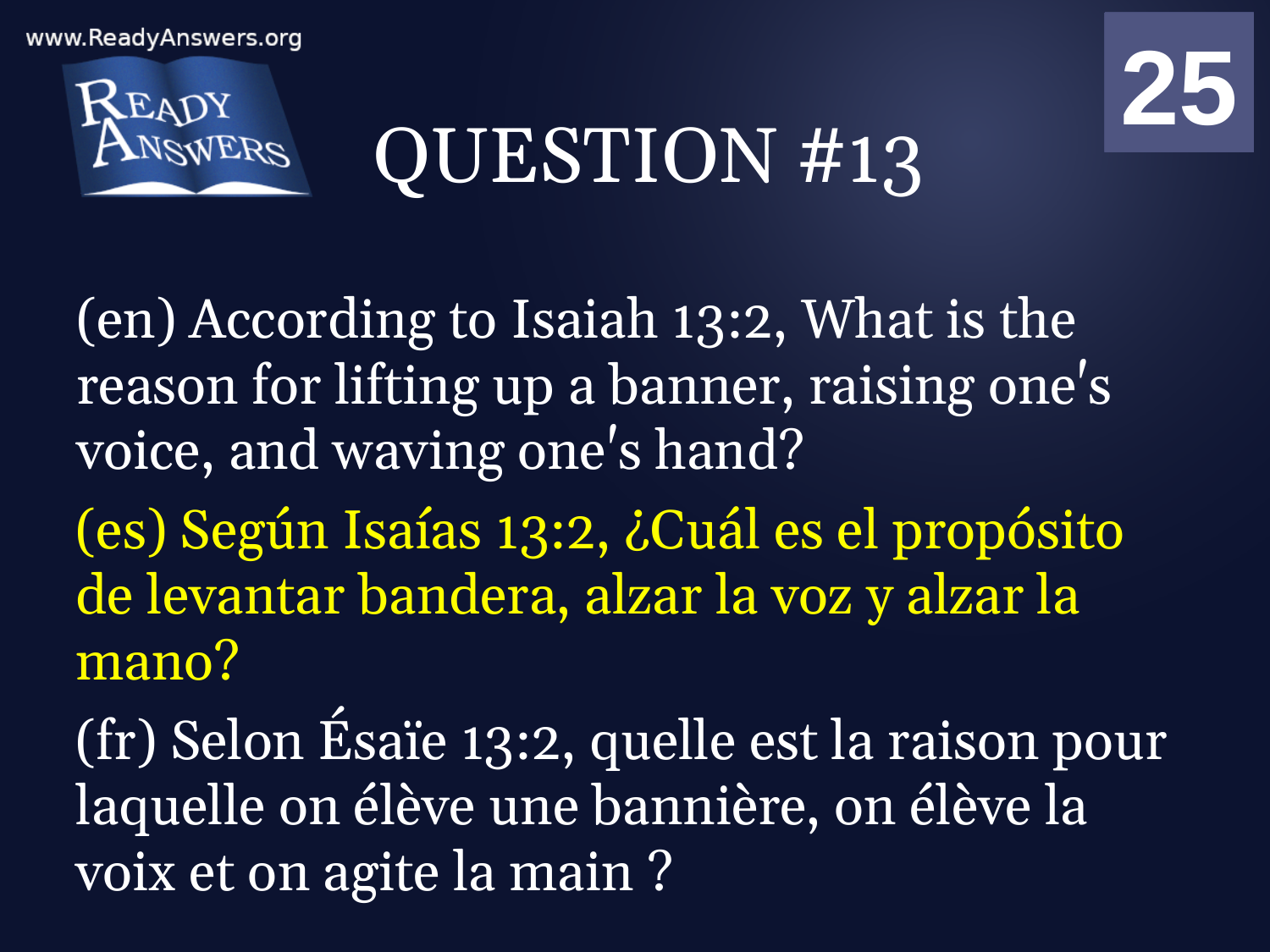

01
02
03
04
05
06
07
08
09
10
11
12
13
14
15
16
17
18
19
20
21
22
23
24
25
00
# QUESTION #13
(en) According to Isaiah 13:2, What is the reason for lifting up a banner, raising one's voice, and waving one's hand?
(es) Según Isaías 13:2, ¿Cuál es el propósito de levantar bandera, alzar la voz y alzar la mano?
(fr) Selon Ésaïe 13:2, quelle est la raison pour laquelle on élève une bannière, on élève la voix et on agite la main ?